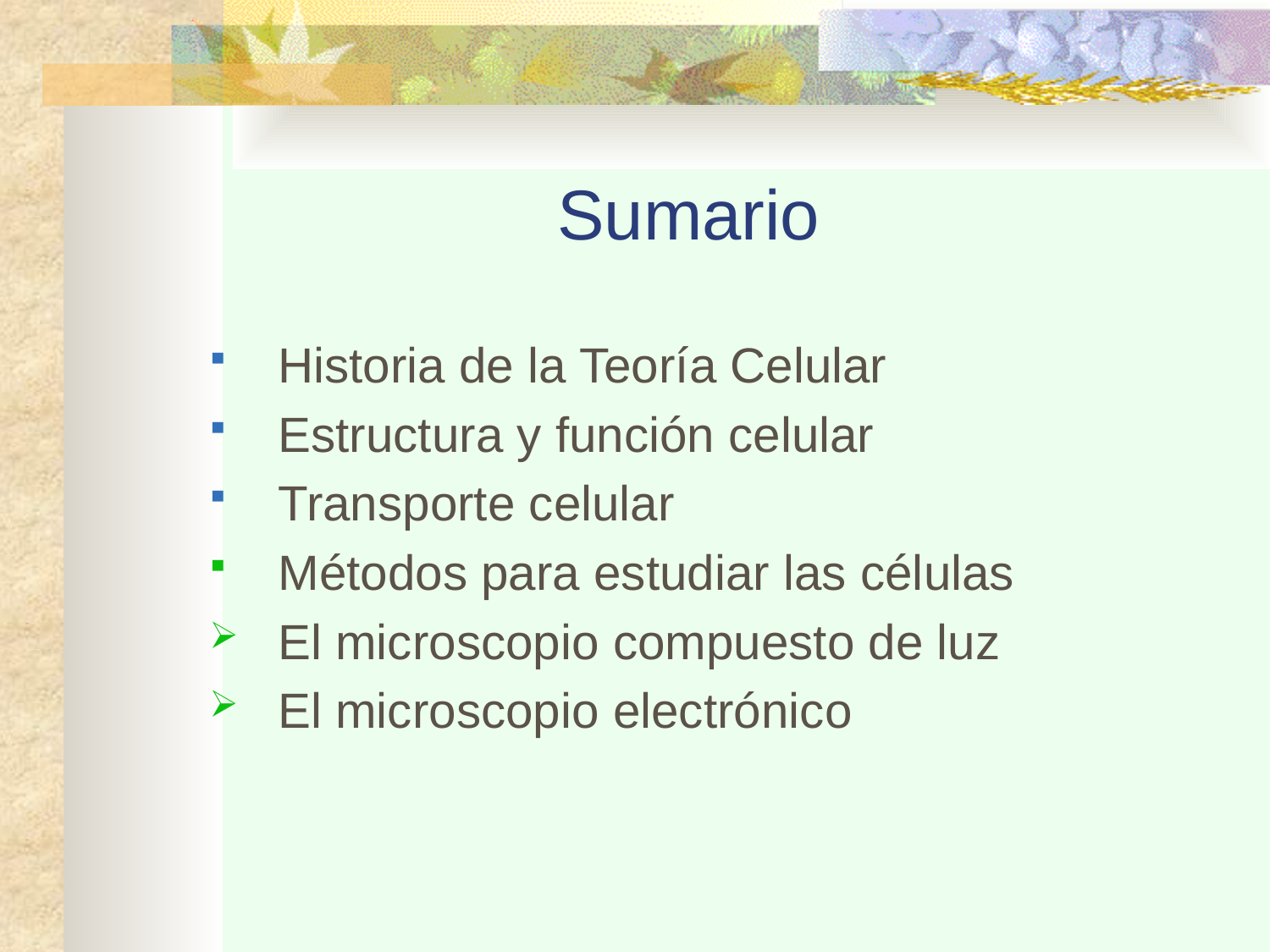

# Sumario
Historia de la Teoría Celular
Estructura y función celular
Transporte celular
Métodos para estudiar las células
El microscopio compuesto de luz
El microscopio electrónico